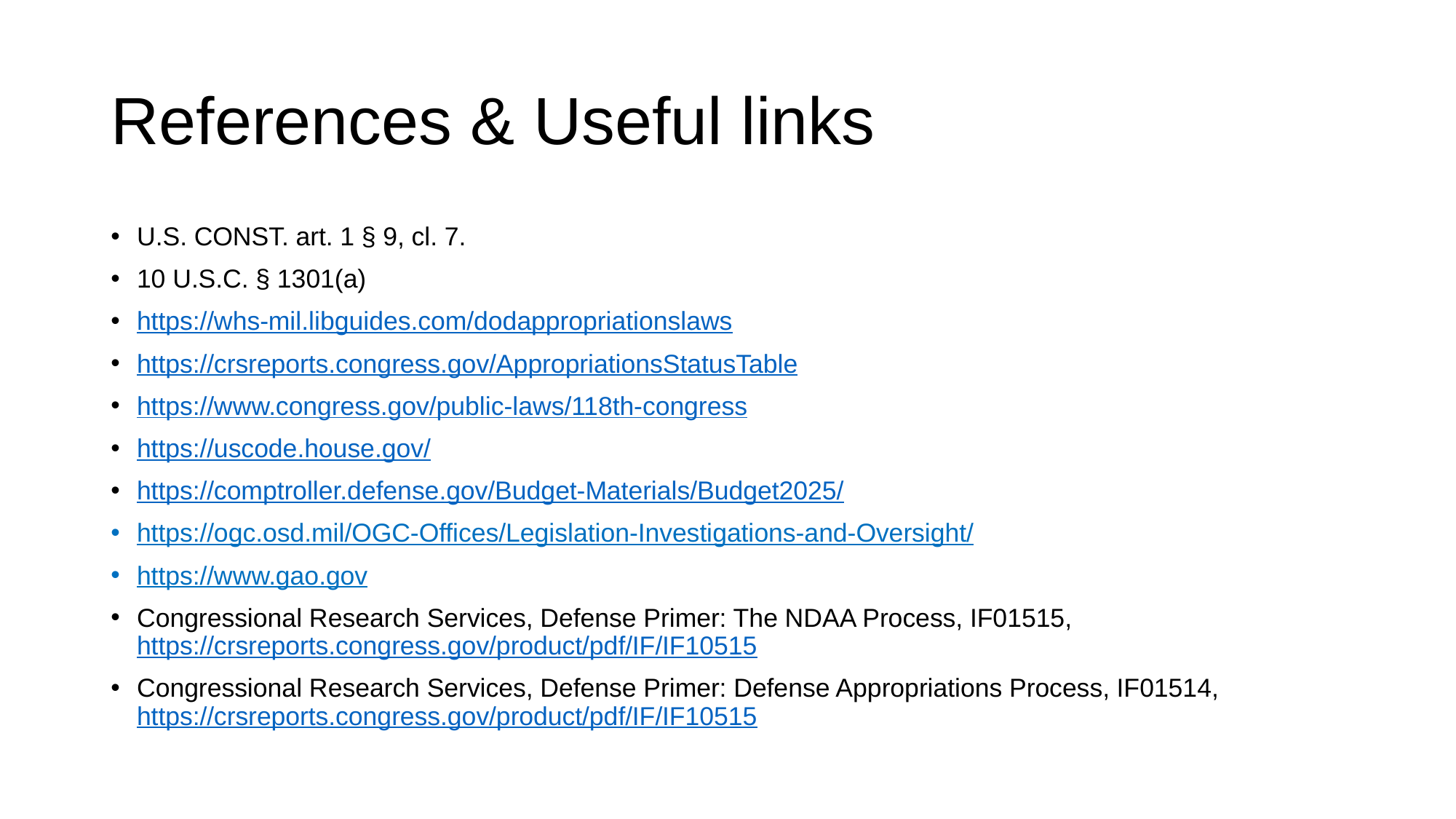

# References & Useful links
U.S. CONST. art. 1 § 9, cl. 7.
10 U.S.C. § 1301(a)
https://whs-mil.libguides.com/dodappropriationslaws
https://crsreports.congress.gov/AppropriationsStatusTable
https://www.congress.gov/public-laws/118th-congress
https://uscode.house.gov/
https://comptroller.defense.gov/Budget-Materials/Budget2025/
https://ogc.osd.mil/OGC-Offices/Legislation-Investigations-and-Oversight/
https://www.gao.gov
Congressional Research Services, Defense Primer: The NDAA Process, IF01515, https://crsreports.congress.gov/product/pdf/IF/IF10515
Congressional Research Services, Defense Primer: Defense Appropriations Process, IF01514, https://crsreports.congress.gov/product/pdf/IF/IF10515